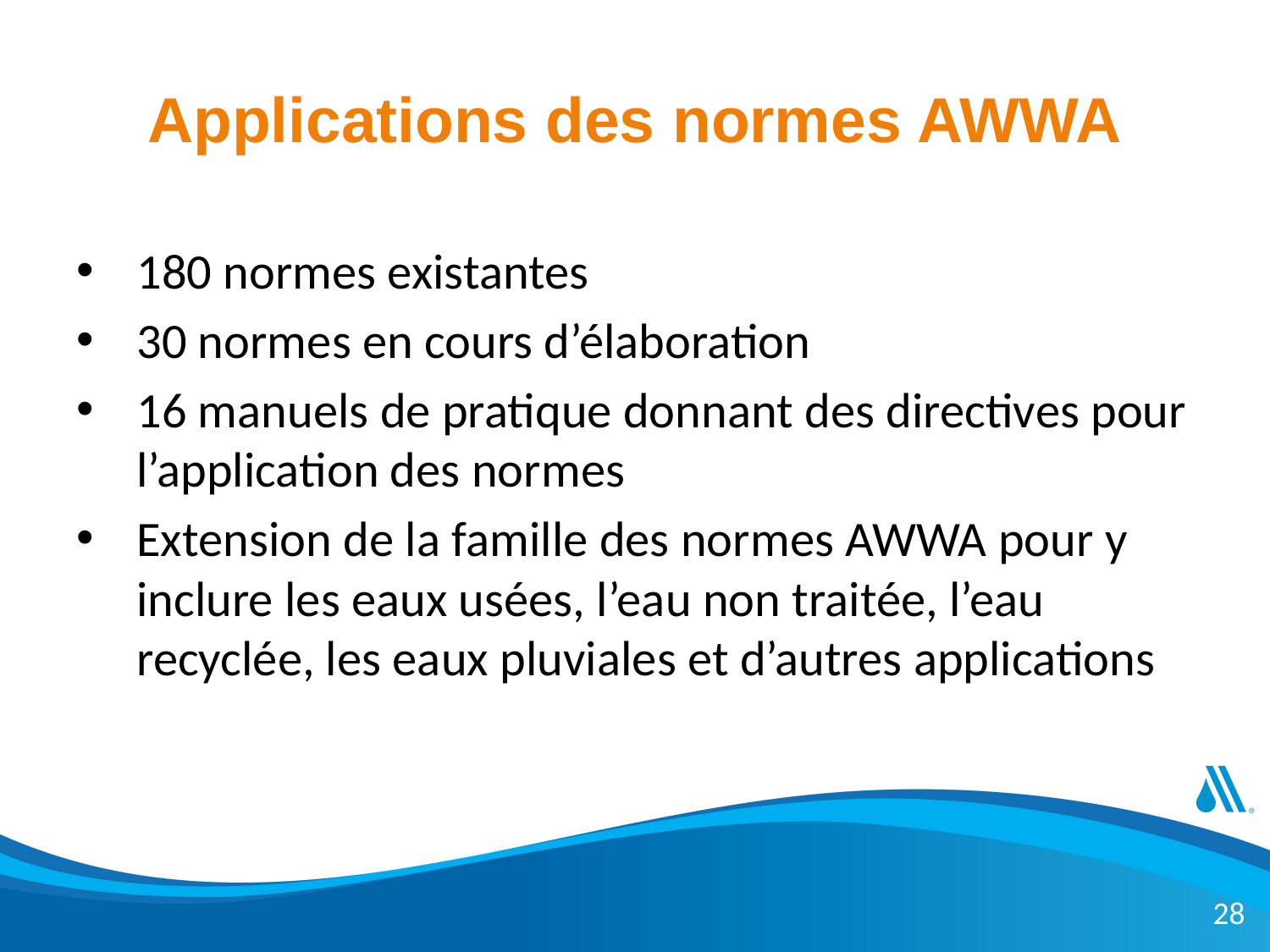

# Applications des normes AWWA
180 normes existantes
30 normes en cours d’élaboration
16 manuels de pratique donnant des directives pour l’application des normes
Extension de la famille des normes AWWA pour y inclure les eaux usées, l’eau non traitée, l’eau recyclée, les eaux pluviales et d’autres applications
28